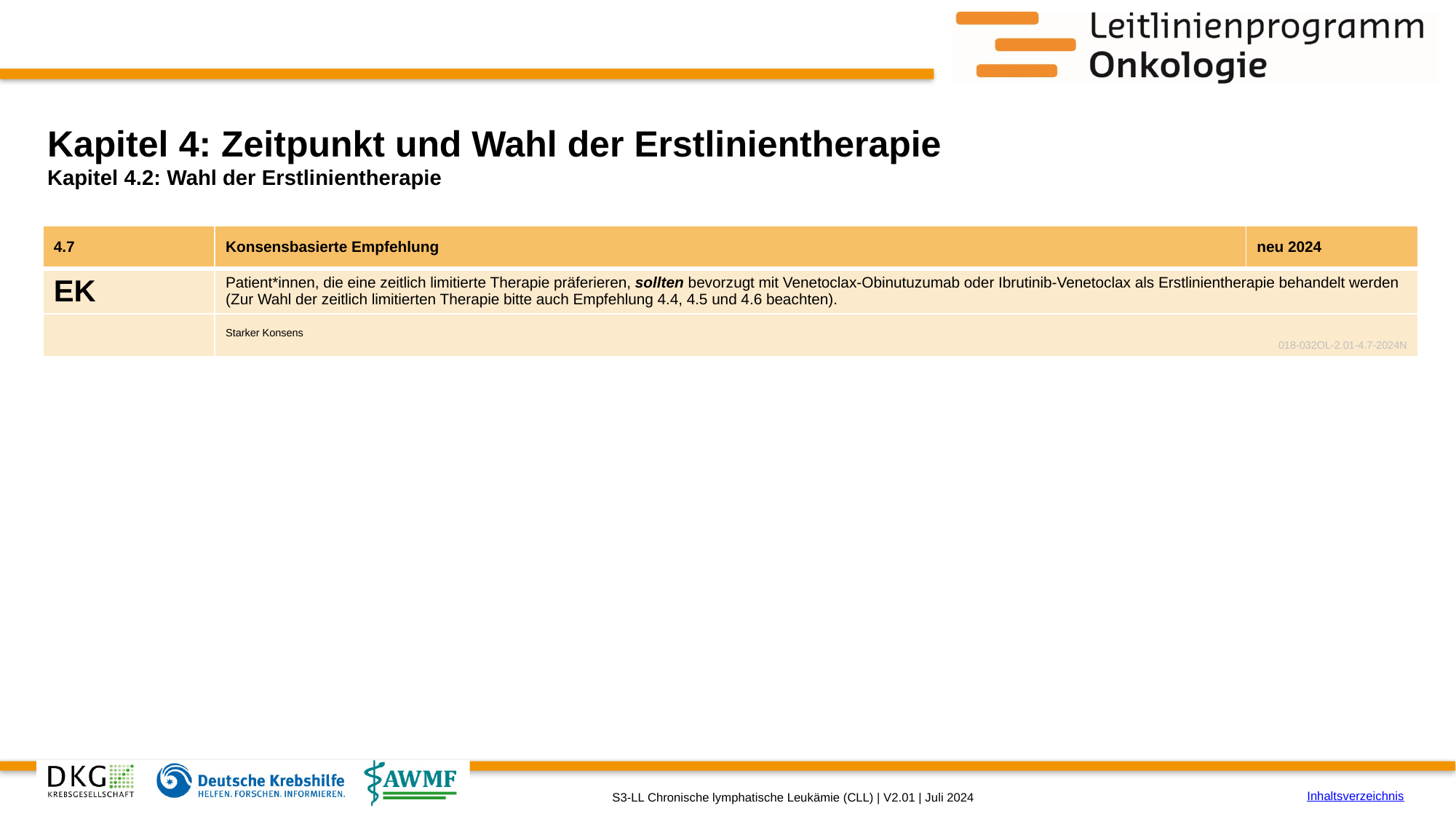

# Kapitel 4: Zeitpunkt und Wahl der Erstlinientherapie
Kapitel 4.2: Wahl der Erstlinientherapie
| 4.7 | Konsensbasierte Empfehlung | neu 2024 |
| --- | --- | --- |
| EK | Patient\*innen, die eine zeitlich limitierte Therapie präferieren, sollten bevorzugt mit Venetoclax-Obinutuzumab oder Ibrutinib-Venetoclax als Erstlinientherapie behandelt werden (Zur Wahl der zeitlich limitierten Therapie bitte auch Empfehlung 4.4, 4.5 und 4.6 beachten). |  |
|  | Starker Konsens 018-032OL-2.01-4.7-2024N |  |
Inhaltsverzeichnis
S3-LL Chronische lymphatische Leukämie (CLL) | V2.01 | Juli 2024